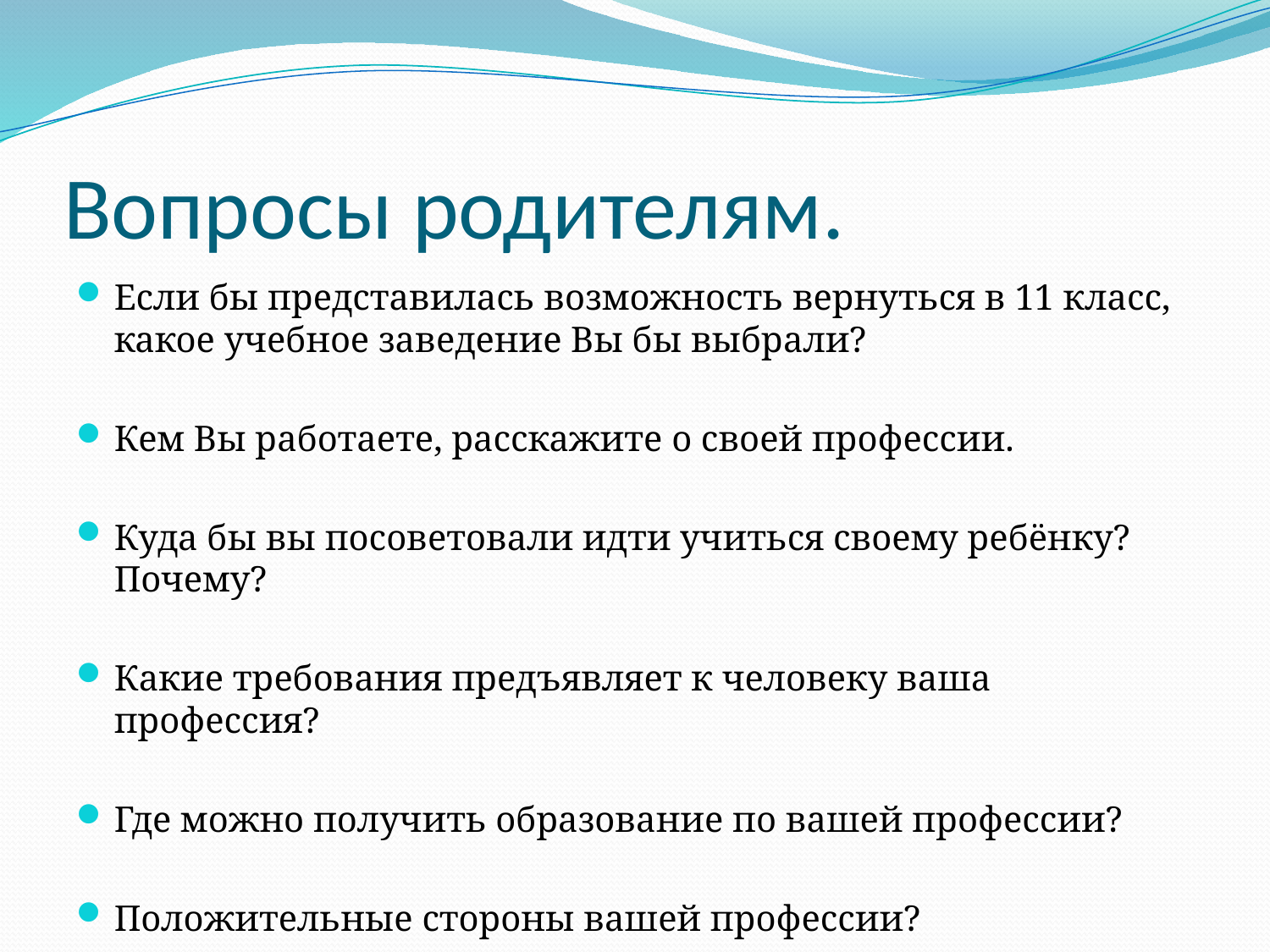

# Вопросы родителям.
Если бы представилась возможность вернуться в 11 класс, какое учебное заведение Вы бы выбрали?

Кем Вы работаете, расскажите о своей профессии.

Куда бы вы посоветовали идти учиться своему ребёнку? Почему?

Какие требования предъявляет к человеку ваша профессия?

Где можно получить образование по вашей профессии?

Положительные стороны вашей профессии?